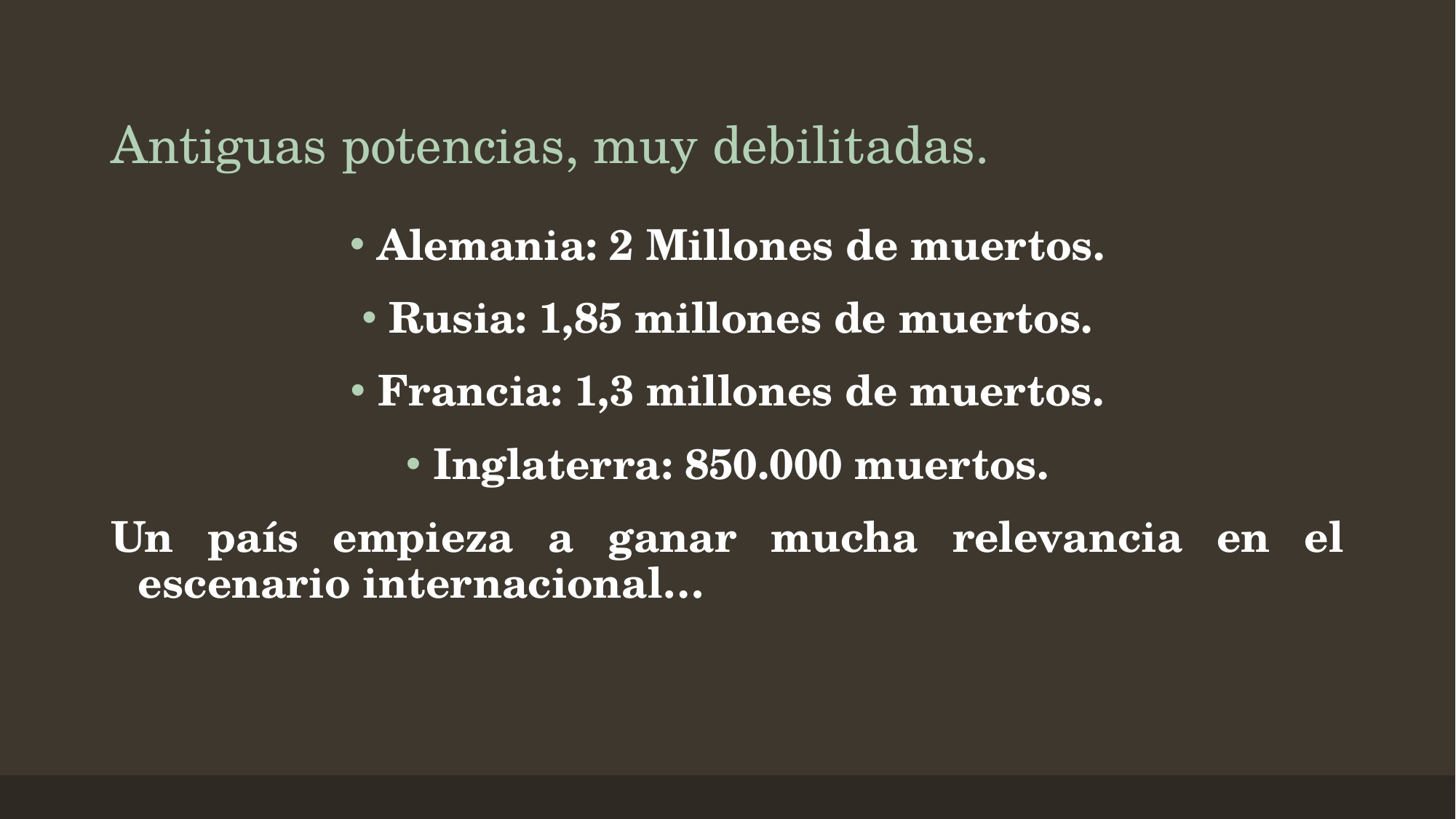

# Antiguas potencias, muy debilitadas.
Alemania: 2 Millones de muertos.
Rusia: 1,85 millones de muertos.
Francia: 1,3 millones de muertos.
Inglaterra: 850.000 muertos.
Un país empieza a ganar mucha relevancia en el escenario internacional…